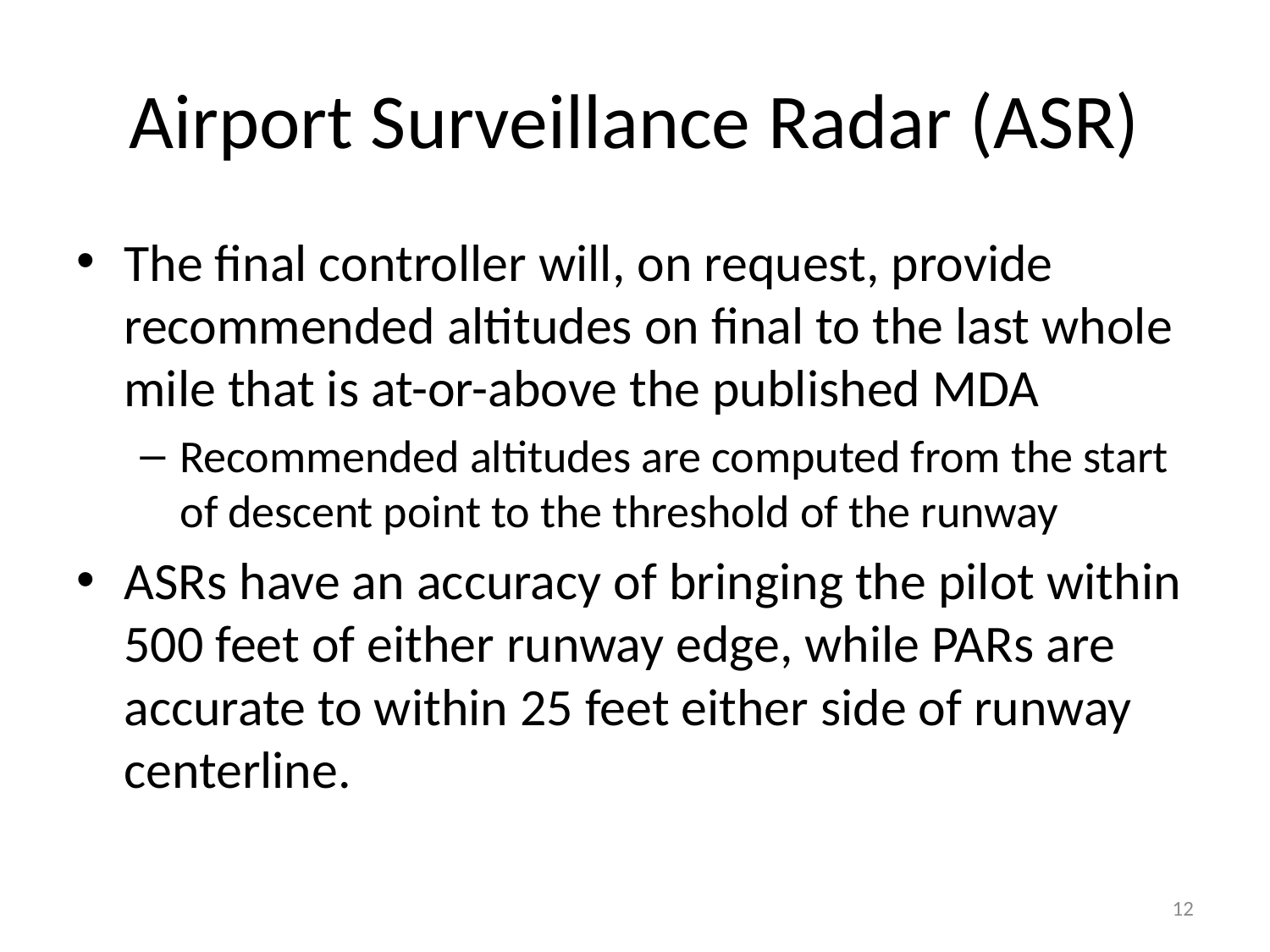

# Airport Surveillance Radar (ASR)
The final controller will, on request, provide recommended altitudes on final to the last whole mile that is at-or-above the published MDA
Recommended altitudes are computed from the start of descent point to the threshold of the runway
ASRs have an accuracy of bringing the pilot within 500 feet of either runway edge, while PARs are accurate to within 25 feet either side of runway centerline.
12